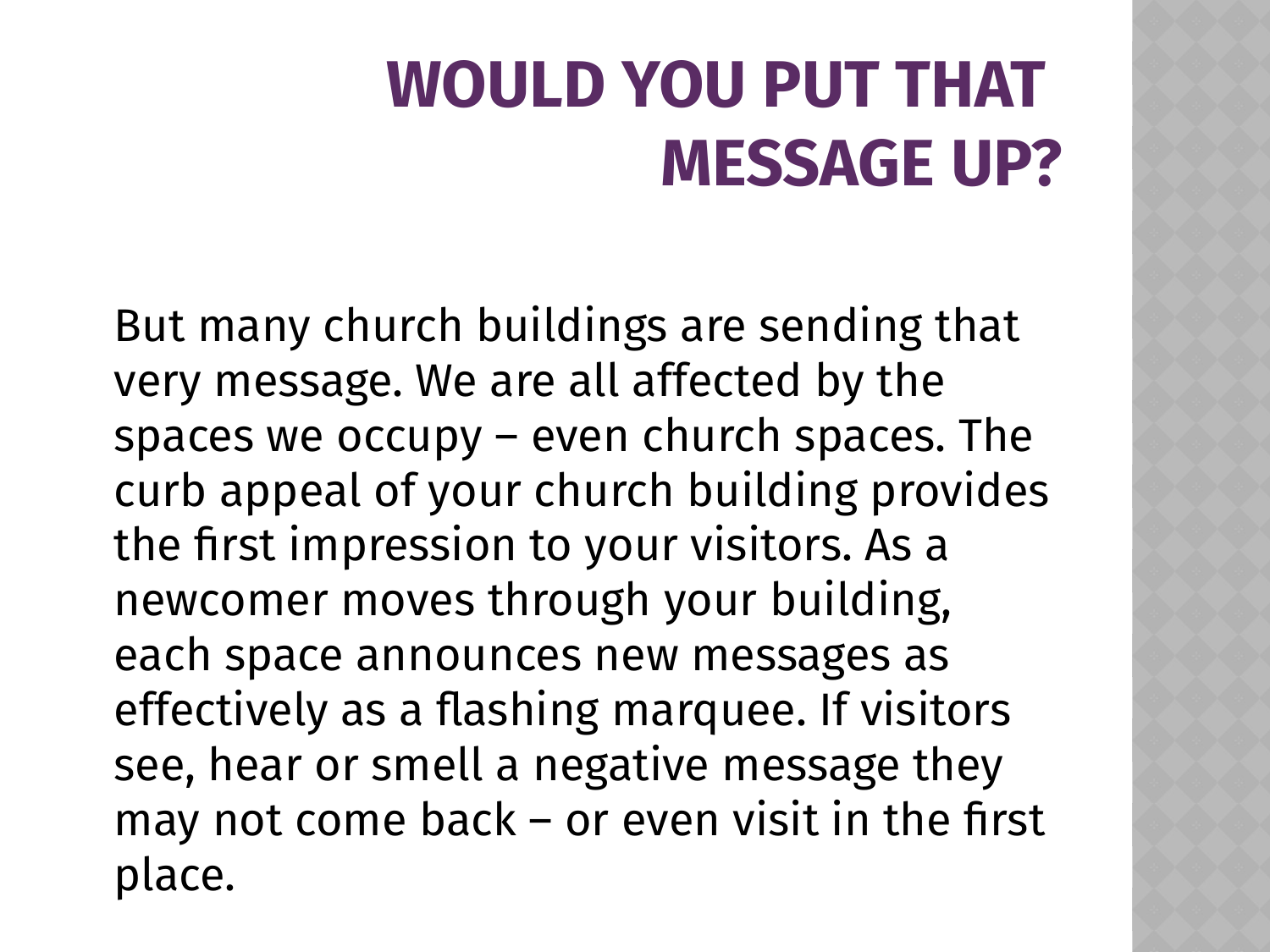

# Would you put that message up?

	But many church buildings are sending that very message. We are all affected by the spaces we occupy – even church spaces. The curb appeal of your church building provides the first impression to your visitors. As a newcomer moves through your building, each space announces new messages as effectively as a flashing marquee. If visitors see, hear or smell a negative message they may not come back – or even visit in the first place.